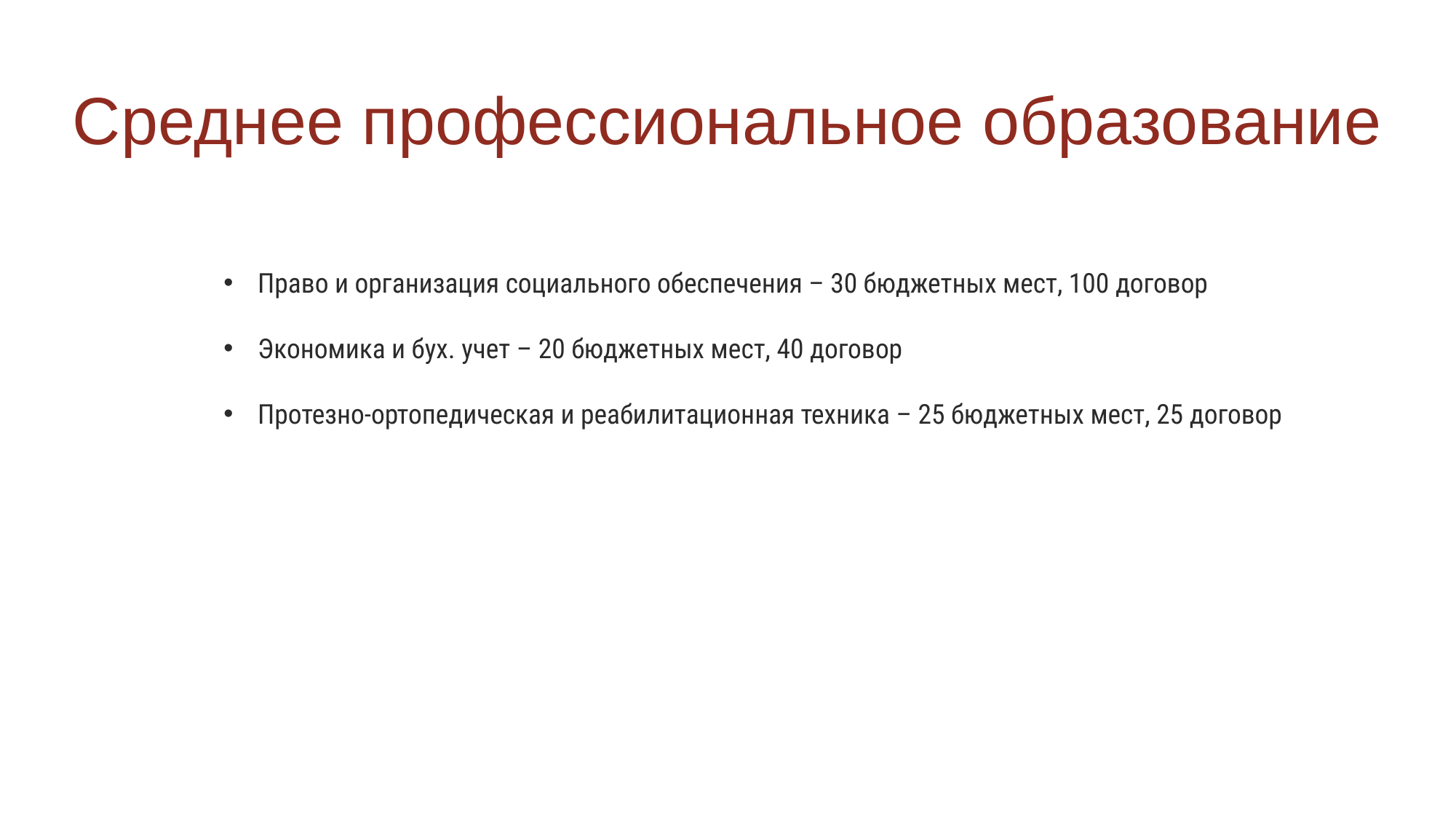

# Среднее профессиональное образование
Право и организация социального обеспечения – 30 бюджетных мест, 100 договор

Экономика и бух. учет – 20 бюджетных мест, 40 договор

Протезно-ортопедическая и реабилитационная техника – 25 бюджетных мест, 25 договор